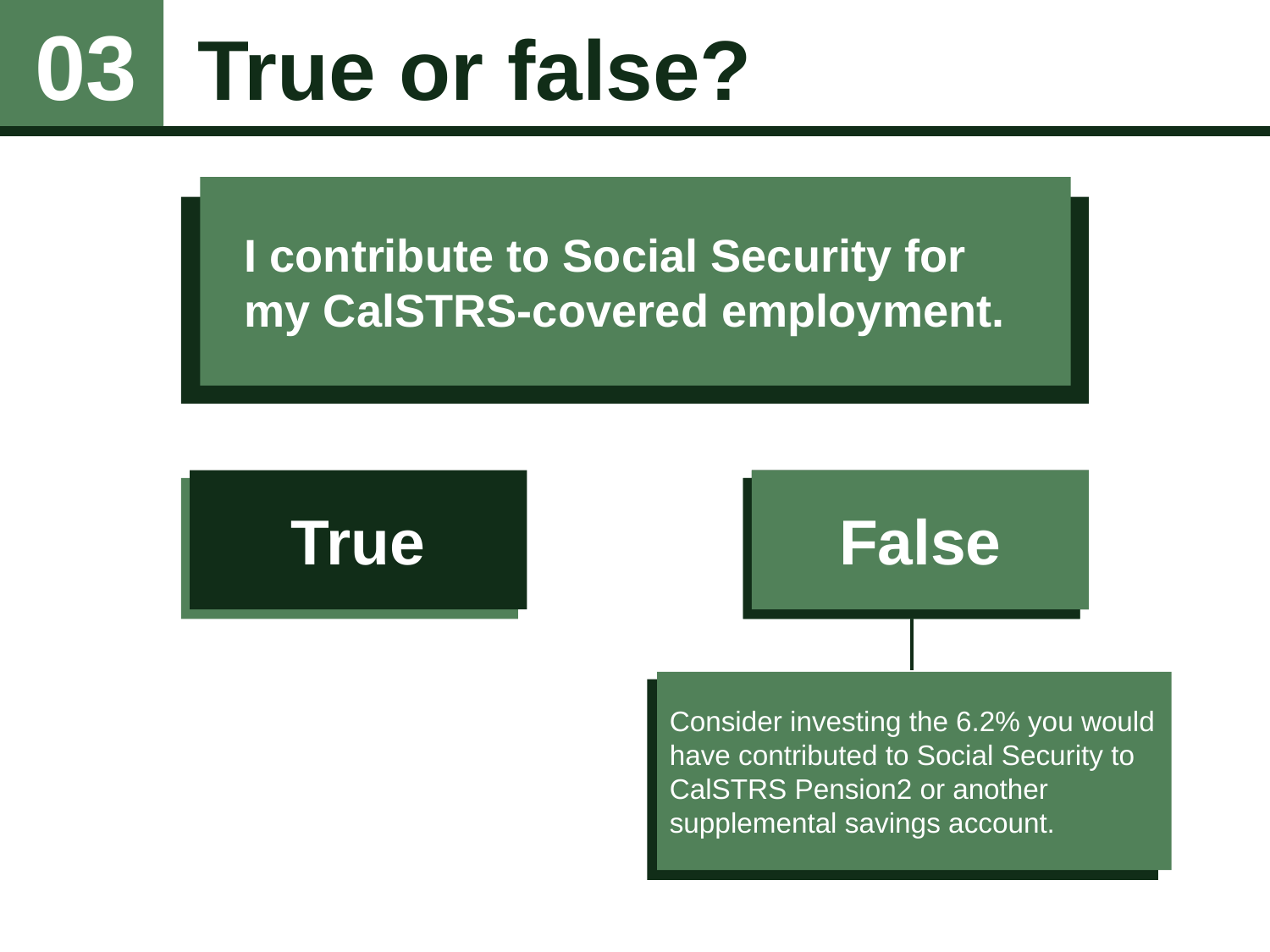

True or false?
03
I contribute to Social Security for
my CalSTRS-covered employment.

True

False

False

Consider investing the 6.2% you would have contributed to Social Security to CalSTRS Pension2 or another supplemental savings account.